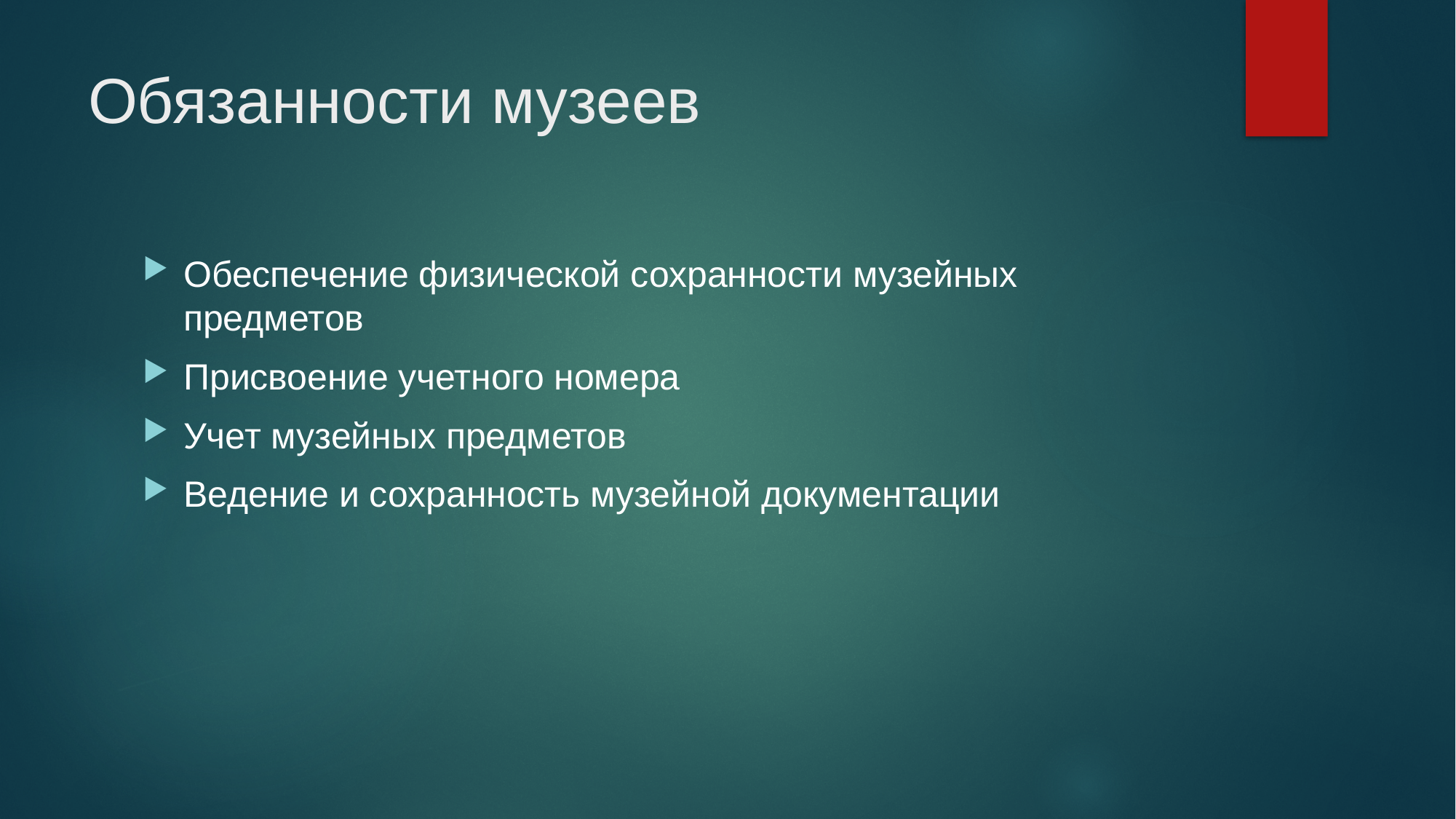

# Обязанности музеев
Обеспечение физической сохранности музейных предметов
Присвоение учетного номера
Учет музейных предметов
Ведение и сохранность музейной документации